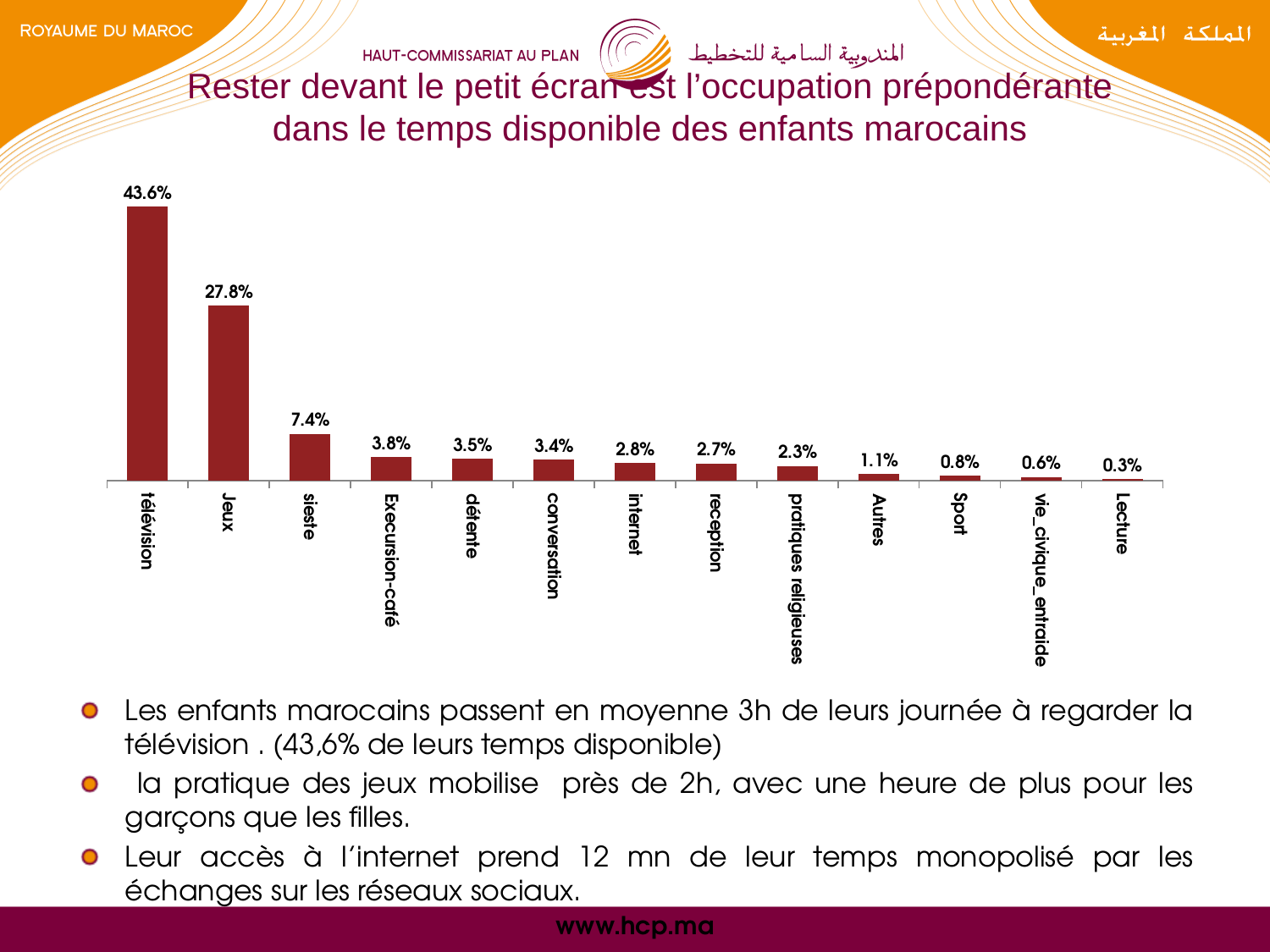

# Rester devant le petit écran est l’occupation prépondérante dans le temps disponible des enfants marocains

### Chart

| Category |  |
|---|---|
| télévision | 0.436038318865373 |
| Jeux | 0.27833162222006147 |
| sieste | 0.07443748903383969 |
| Execursion-café | 0.0375029443787624 |
| détente | 0.034851217896844165 |
| conversation | 0.03355800384228637 |
| internet | 0.027837253838623854 |
| reception | 0.027206044210721602 |
| pratiques religieuses | 0.02316135436807435 |
| Autres | 0.010692236472594383 |
| Sport | 0.008057161195378854 |
| vie_civique_entraide | 0.005734041775774184 |
| Lecture | 0.00259231190166643 |
Les enfants marocains passent en moyenne 3h de leurs journée à regarder la télévision . (43,6% de leurs temps disponible)
 la pratique des jeux mobilise  près de 2h, avec une heure de plus pour les garçons que les filles.
Leur accès à l’internet prend 12 mn de leur temps monopolisé par les échanges sur les réseaux sociaux.